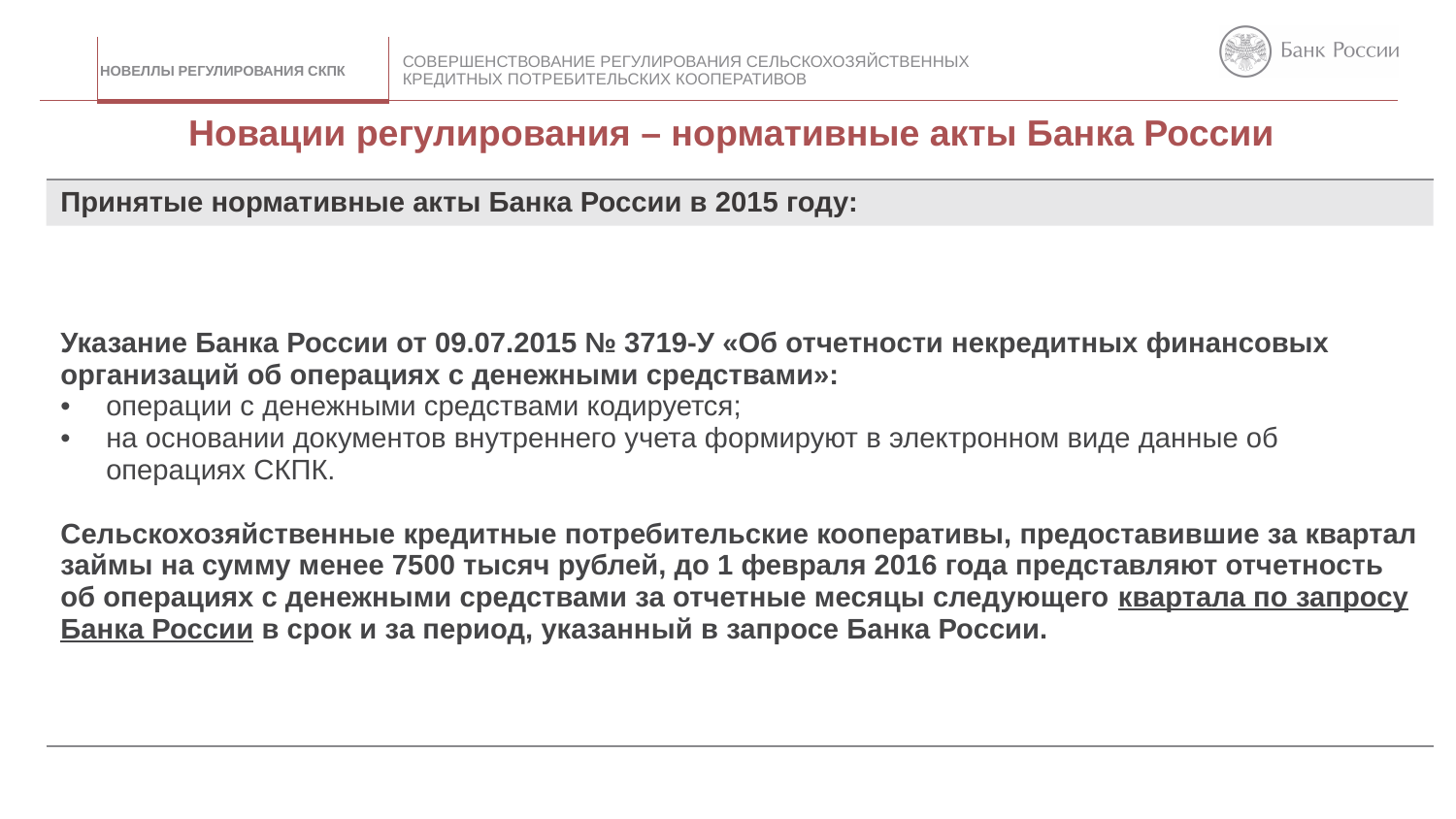

Новеллы регулирования СКПК

Совершенствование регулирования сельскохозяйственных кредитных потребительских кооперативов
# Новации регулирования – нормативные акты Банка России
| Принятые нормативные акты Банка России в 2015 году: |
| --- |
| Указание Банка России от 09.07.2015 № 3719-У «Об отчетности некредитных финансовых организаций об операциях с денежными средствами»: операции с денежными средствами кодируется; на основании документов внутреннего учета формируют в электронном виде данные об операциях СКПК. Сельскохозяйственные кредитные потребительские кооперативы, предоставившие за квартал займы на сумму менее 7500 тысяч рублей, до 1 февраля 2016 года представляют отчетность об операциях с денежными средствами за отчетные месяцы следующего квартала по запросу Банка России в срок и за период, указанный в запросе Банка России. |